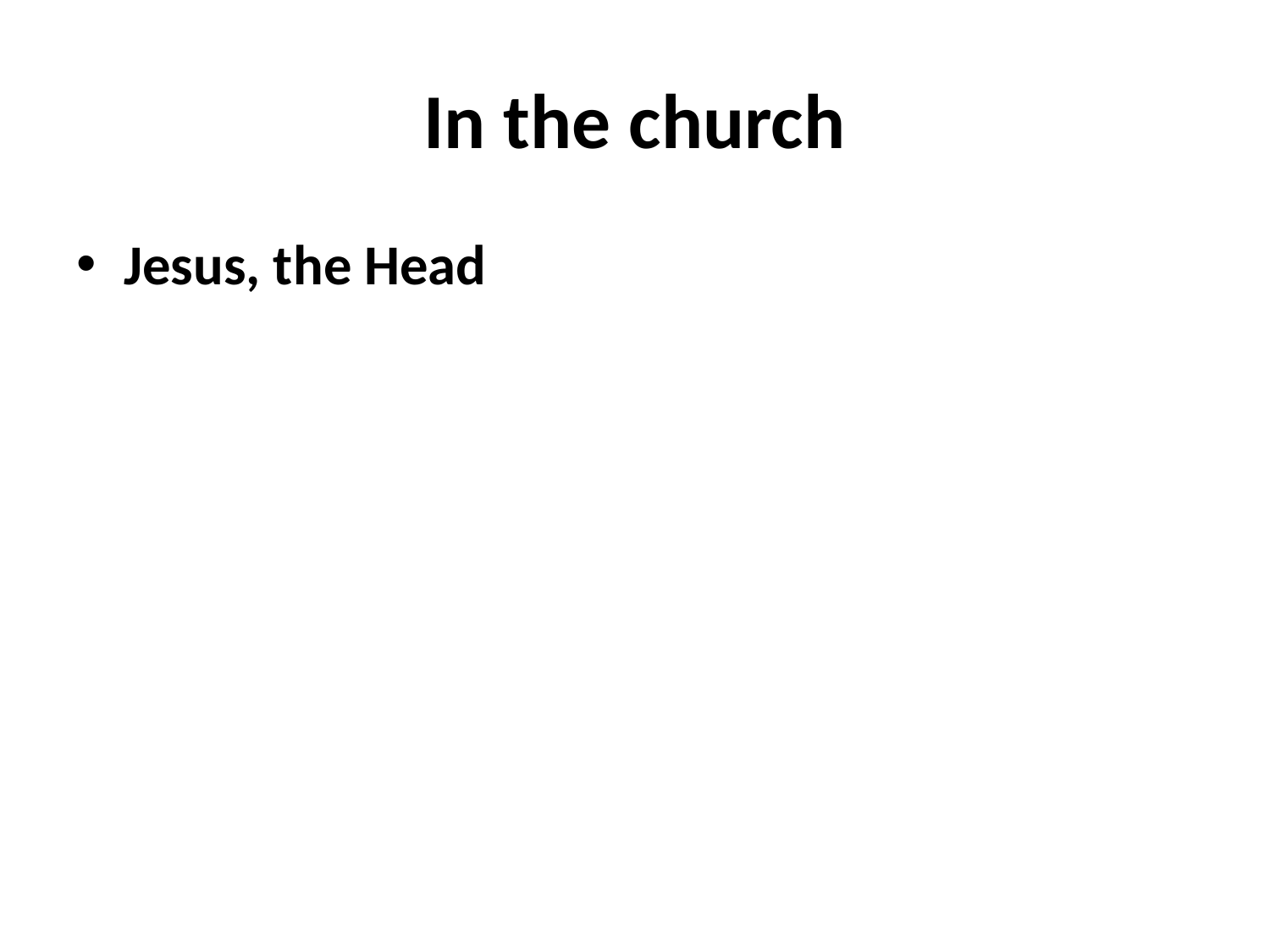

# In the church
Jesus, the Head